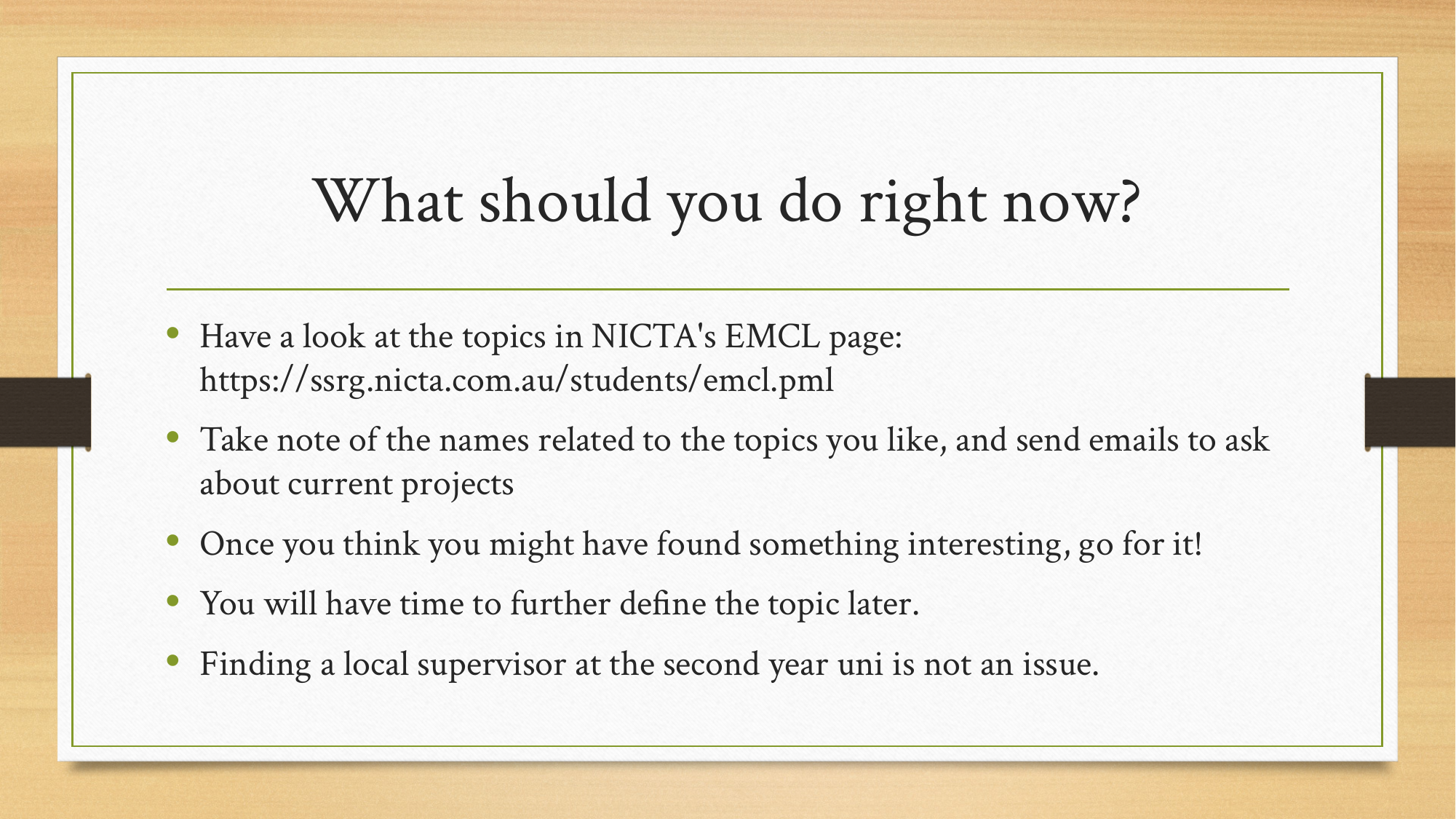

# What should you do right now?
Have a look at the topics in NICTA's EMCL page: https://ssrg.nicta.com.au/students/emcl.pml
Take note of the names related to the topics you like, and send emails to ask about current projects
Once you think you might have found something interesting, go for it!
You will have time to further define the topic later.
Finding a local supervisor at the second year uni is not an issue.